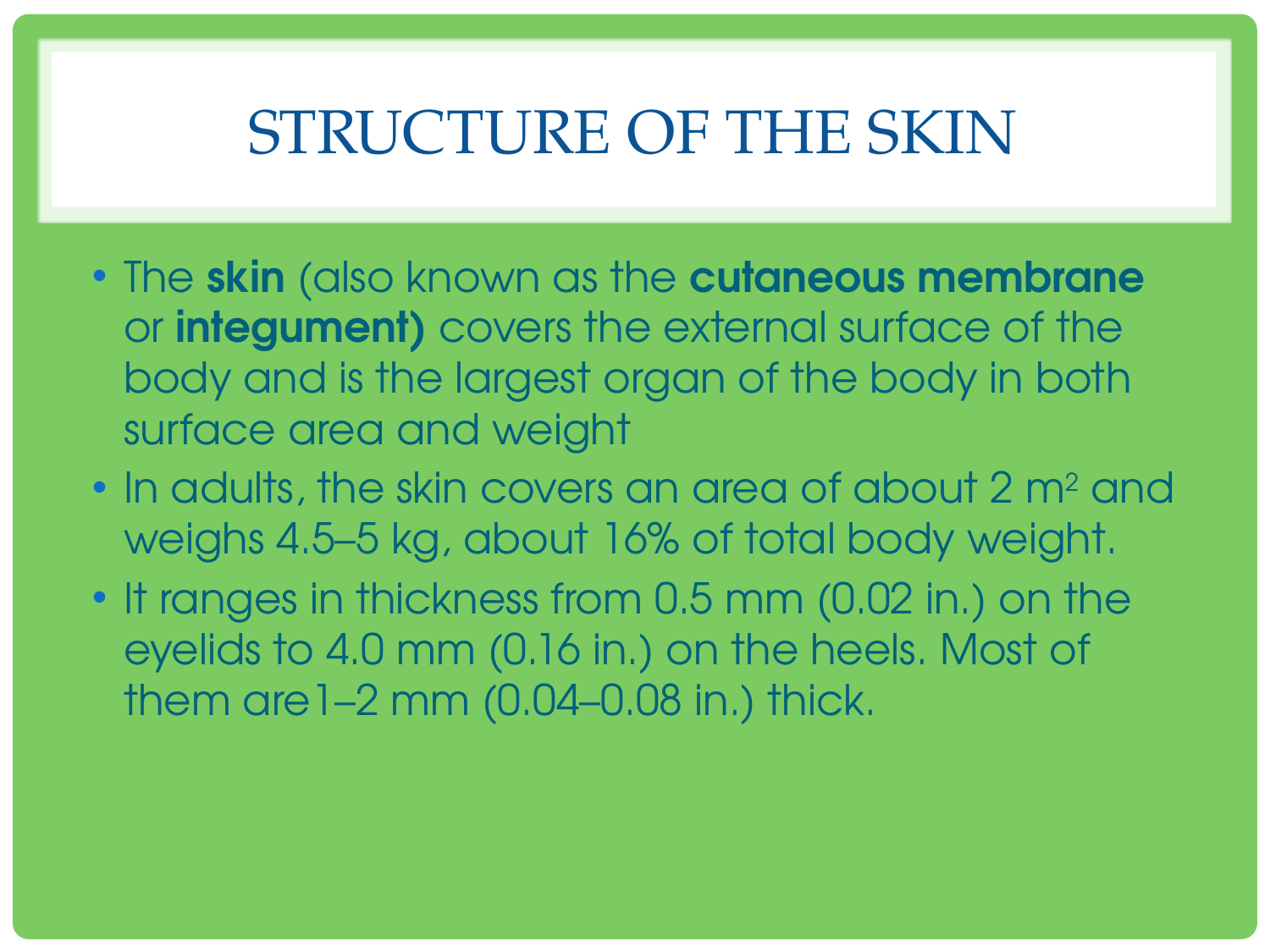

# STRUCTURE OF THE SKIN
The skin (also known as the cutaneous membrane or integument) covers the external surface of the body and is the largest organ of the body in both surface area and weight
In adults, the skin covers an area of about 2 m2 and weighs 4.5–5 kg, about 16% of total body weight.
It ranges in thickness from 0.5 mm (0.02 in.) on the eyelids to 4.0 mm (0.16 in.) on the heels. Most of them are1–2 mm (0.04–0.08 in.) thick.